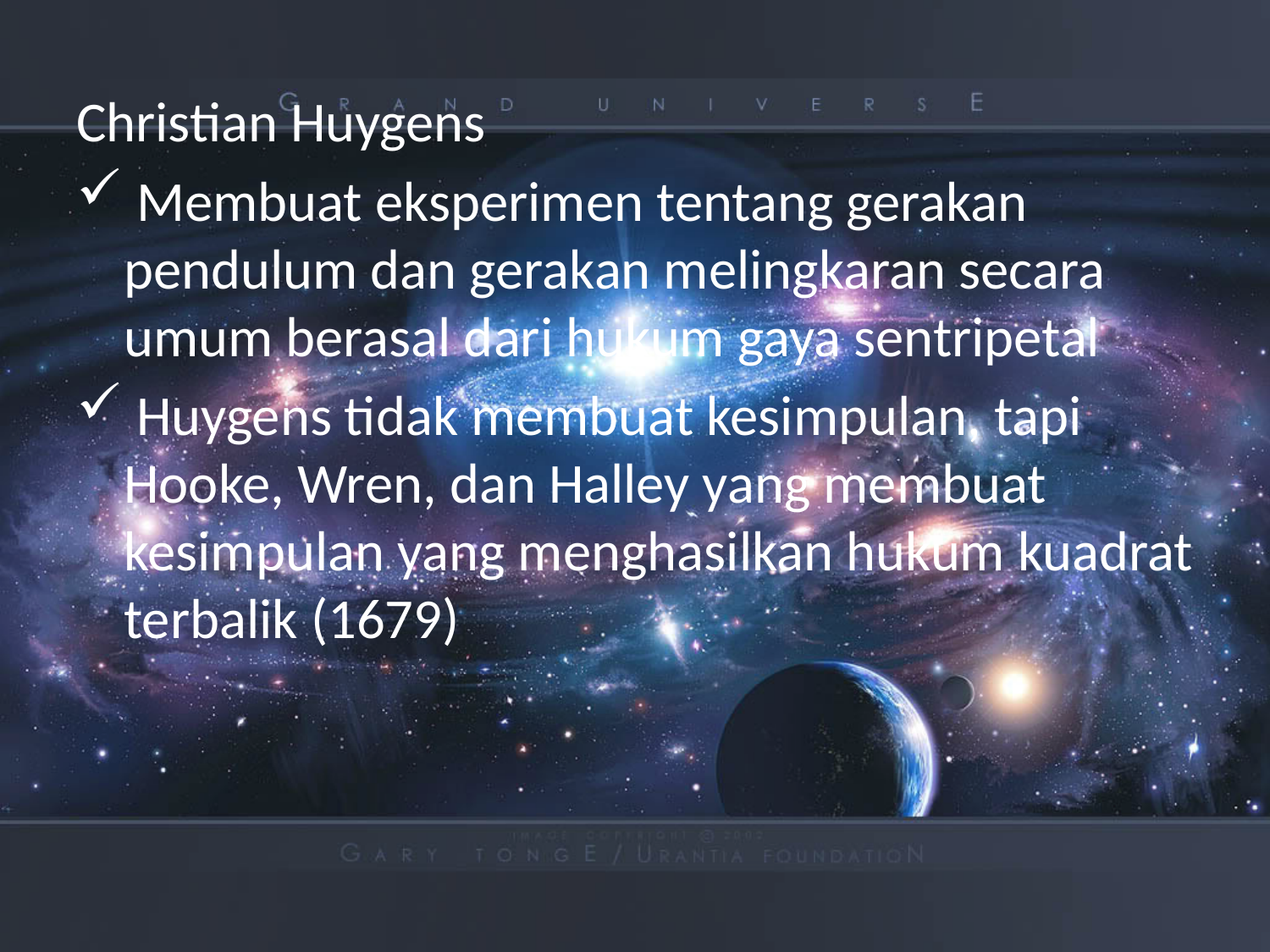

Christian Huygens
 Membuat eksperimen tentang gerakan pendulum dan gerakan melingkaran secara umum berasal dari hukum gaya sentripetal
 Huygens tidak membuat kesimpulan, tapi Hooke, Wren, dan Halley yang membuat kesimpulan yang menghasilkan hukum kuadrat terbalik (1679)